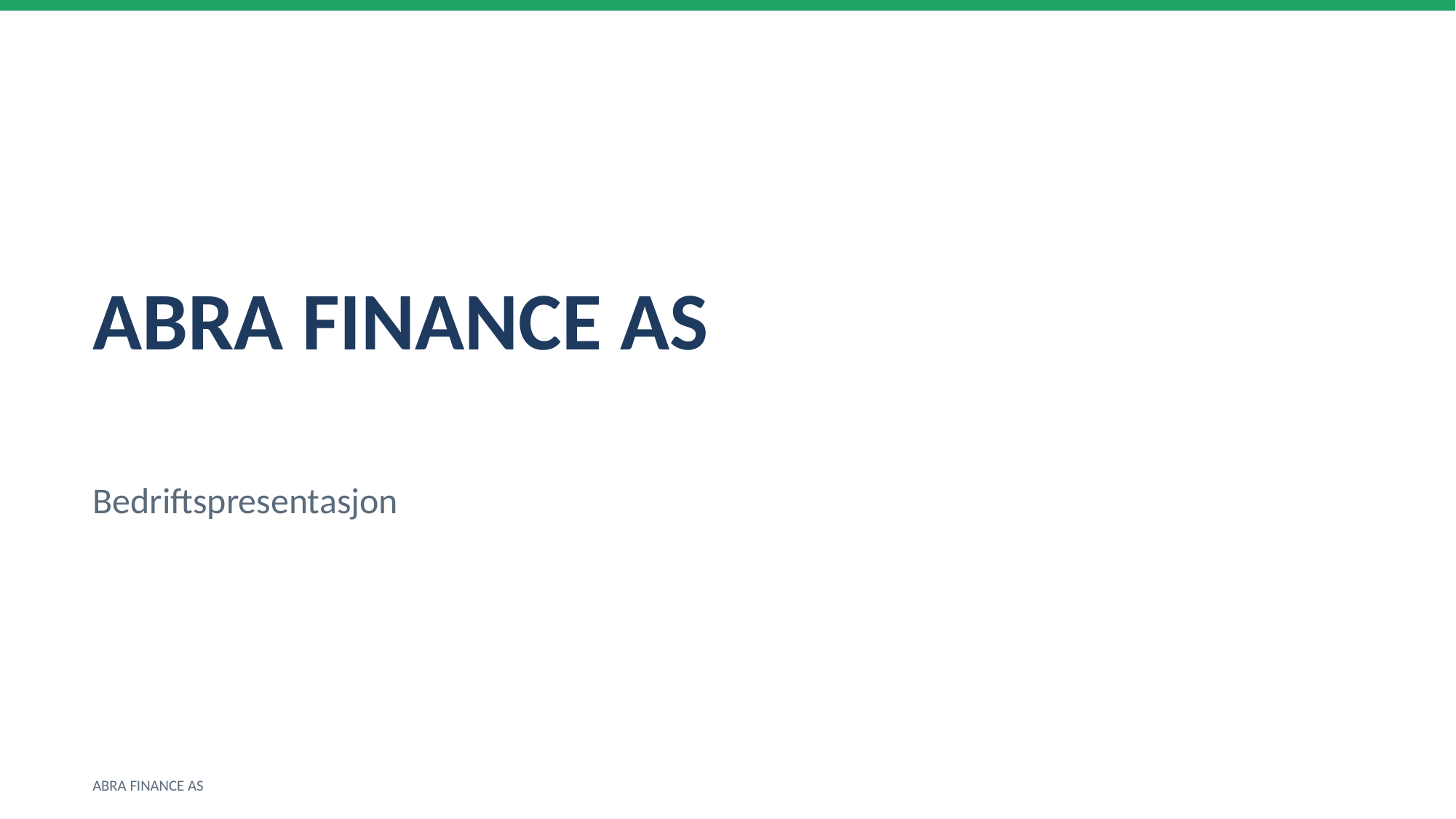

ABRA FINANCE AS
Bedriftspresentasjon
ABRA FINANCE AS